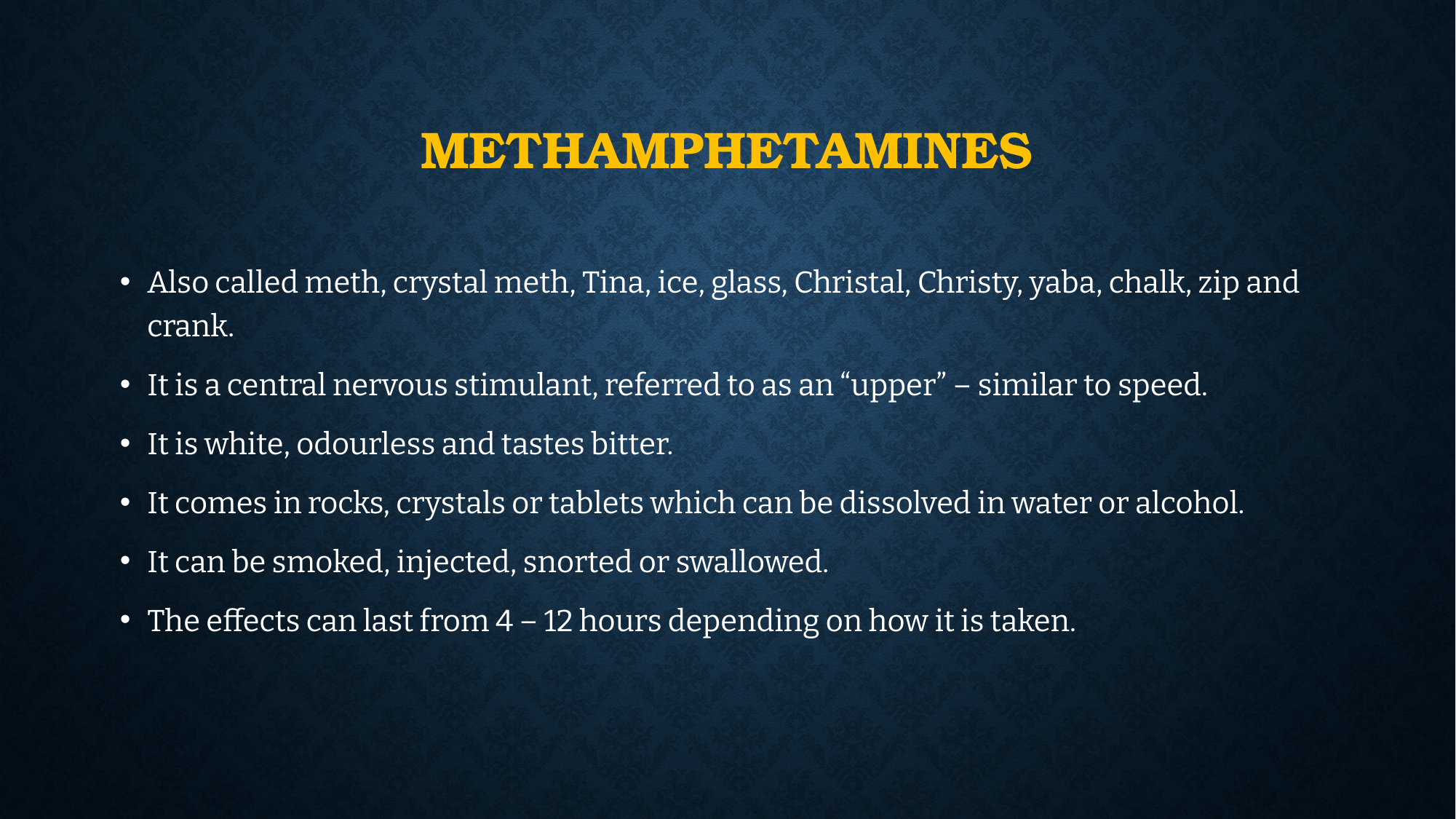

# Methamphetamines
Also called meth, crystal meth, Tina, ice, glass, Christal, Christy, yaba, chalk, zip and crank.
It is a central nervous stimulant, referred to as an “upper” – similar to speed.
It is white, odourless and tastes bitter.
It comes in rocks, crystals or tablets which can be dissolved in water or alcohol.
It can be smoked, injected, snorted or swallowed.
The effects can last from 4 – 12 hours depending on how it is taken.